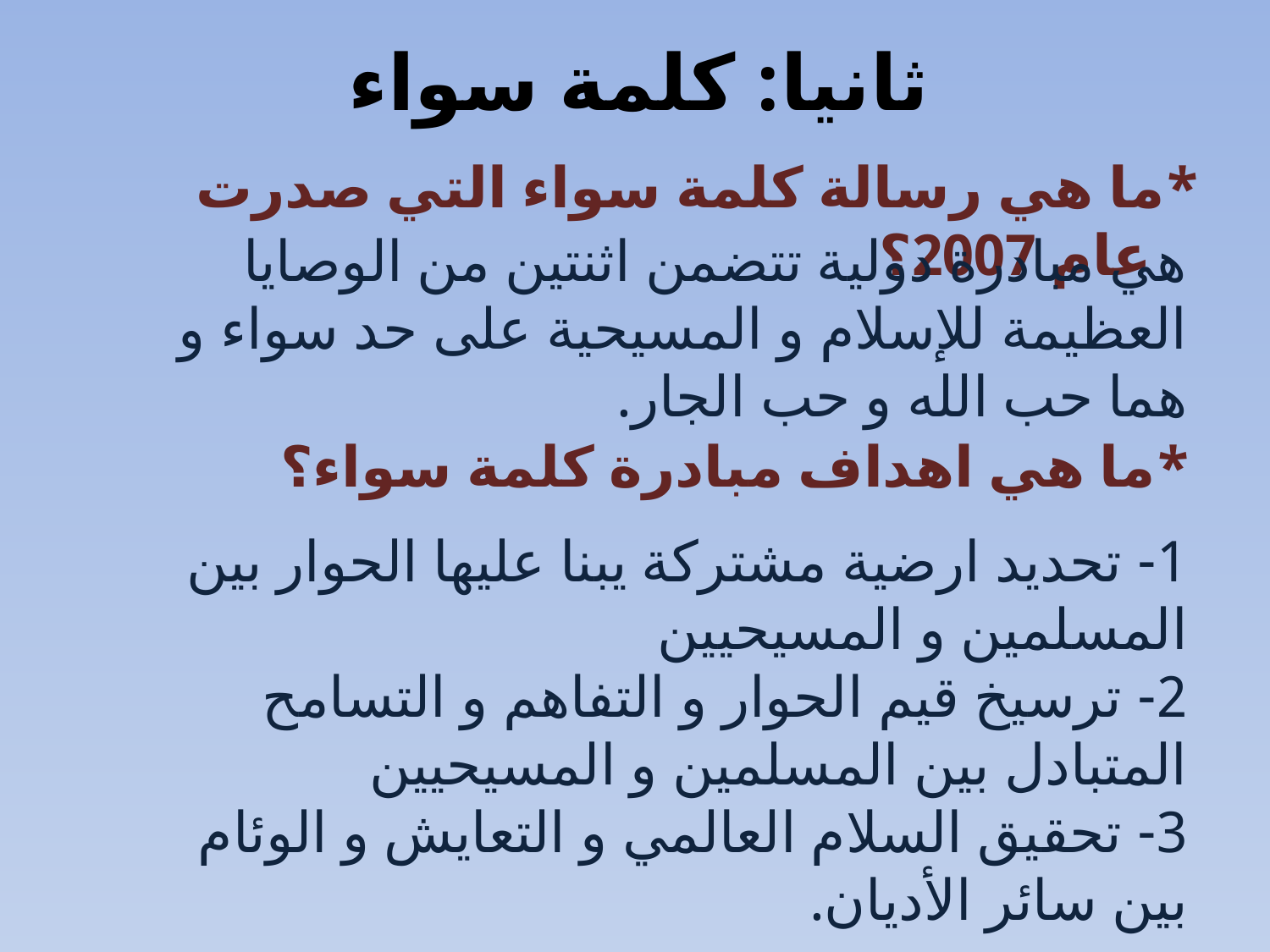

# ثانيا: كلمة سواء
*ما هي رسالة كلمة سواء التي صدرت عام 2007؟
هي مبادرة دولية تتضمن اثنتين من الوصايا العظيمة للإسلام و المسيحية على حد سواء و هما حب الله و حب الجار.
*ما هي اهداف مبادرة كلمة سواء؟
1- تحديد ارضية مشتركة يبنا عليها الحوار بين المسلمين و المسيحيين
2- ترسيخ قيم الحوار و التفاهم و التسامح المتبادل بين المسلمين و المسيحيين
3- تحقيق السلام العالمي و التعايش و الوئام بين سائر الأديان.